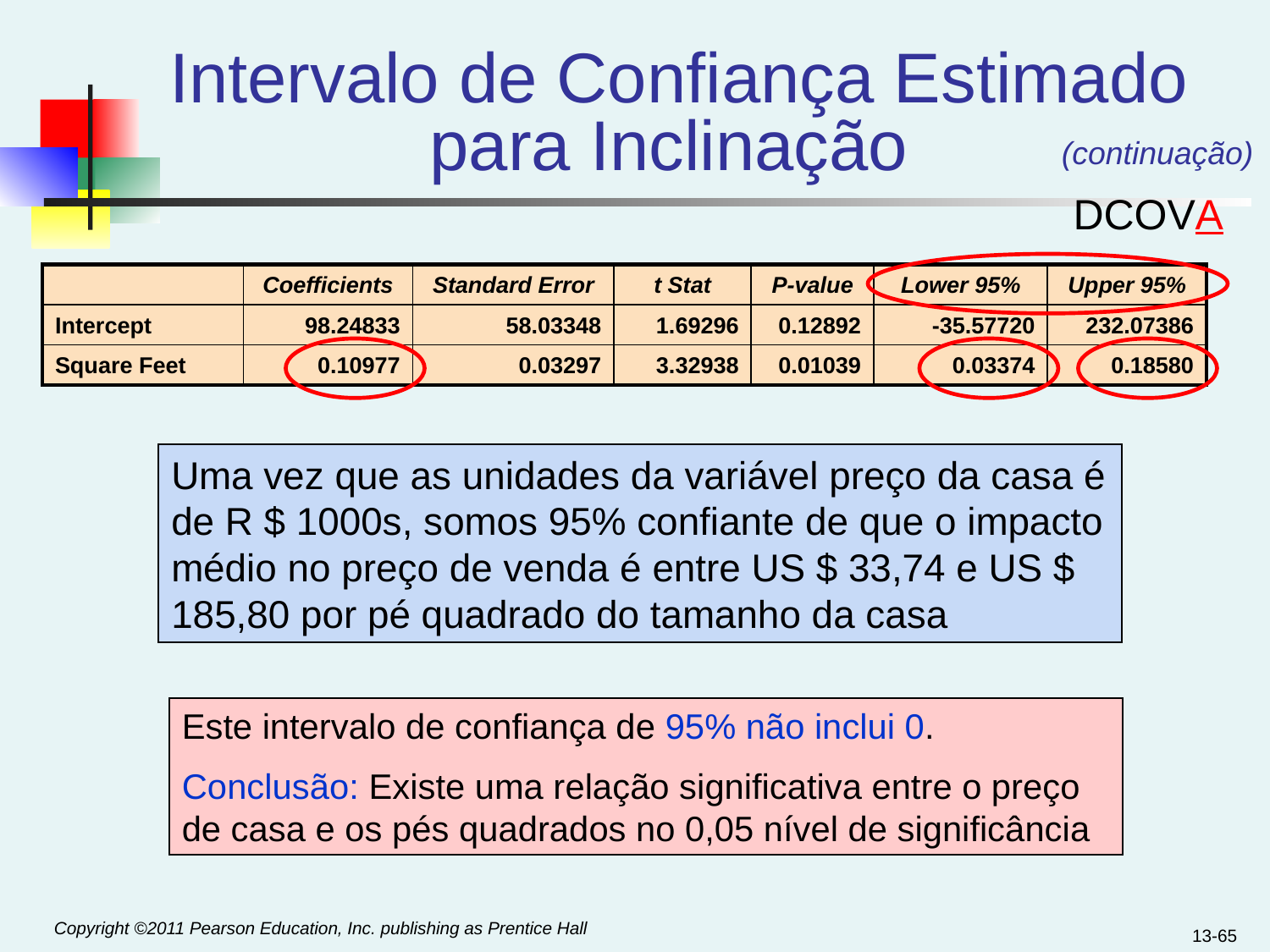

# Intervalo de Confiança Estimado para Inclinação
(continuação)
DCOVA

|  | Coefficients | Standard Error | t Stat | P-value | Lower 95% | Upper 95% |
| --- | --- | --- | --- | --- | --- | --- |
| Intercept | 98.24833 | 58.03348 | 1.69296 | 0.12892 | -35.57720 | 232.07386 |
| Square Feet | 0.10977 | 0.03297 | 3.32938 | 0.01039 | 0.03374 | 0.18580 |

Uma vez que as unidades da variável preço da casa é de R $ 1000s, somos 95% confiante de que o impacto médio no preço de venda é entre US $ 33,74 e US $ 185,80 por pé quadrado do tamanho da casa
Este intervalo de confiança de 95% não inclui 0.
Conclusão: Existe uma relação significativa entre o preço de casa e os pés quadrados no 0,05 nível de significância
13-65